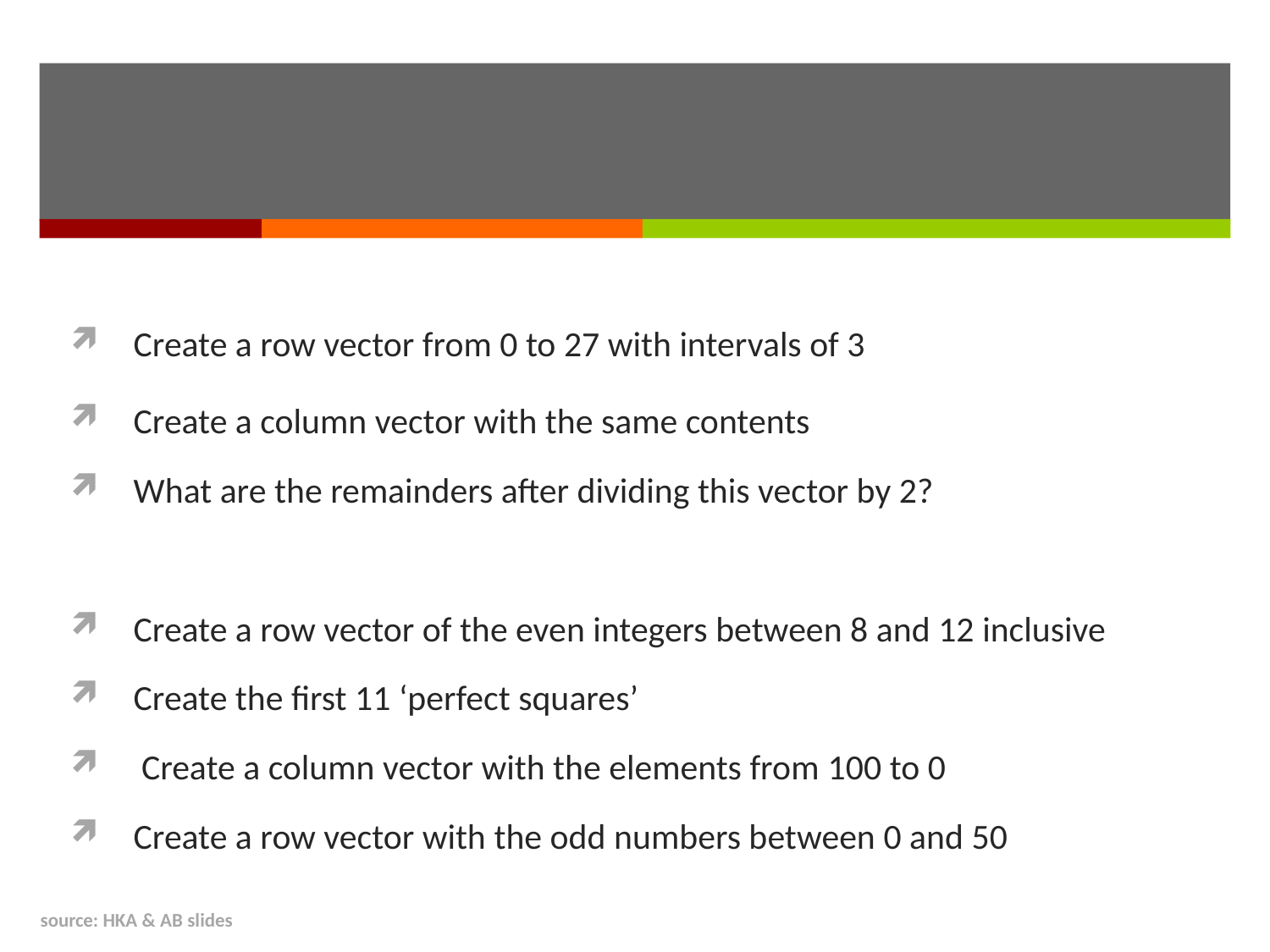

Create a row vector from 0 to 27 with intervals of 3
Create a column vector with the same contents
What are the remainders after dividing this vector by 2?

Create a row vector of the even integers between 8 and 12 inclusive
Create the first 11 ‘perfect squares’
 Create a column vector with the elements from 100 to 0
Create a row vector with the odd numbers between 0 and 50

source: HKA & AB slides